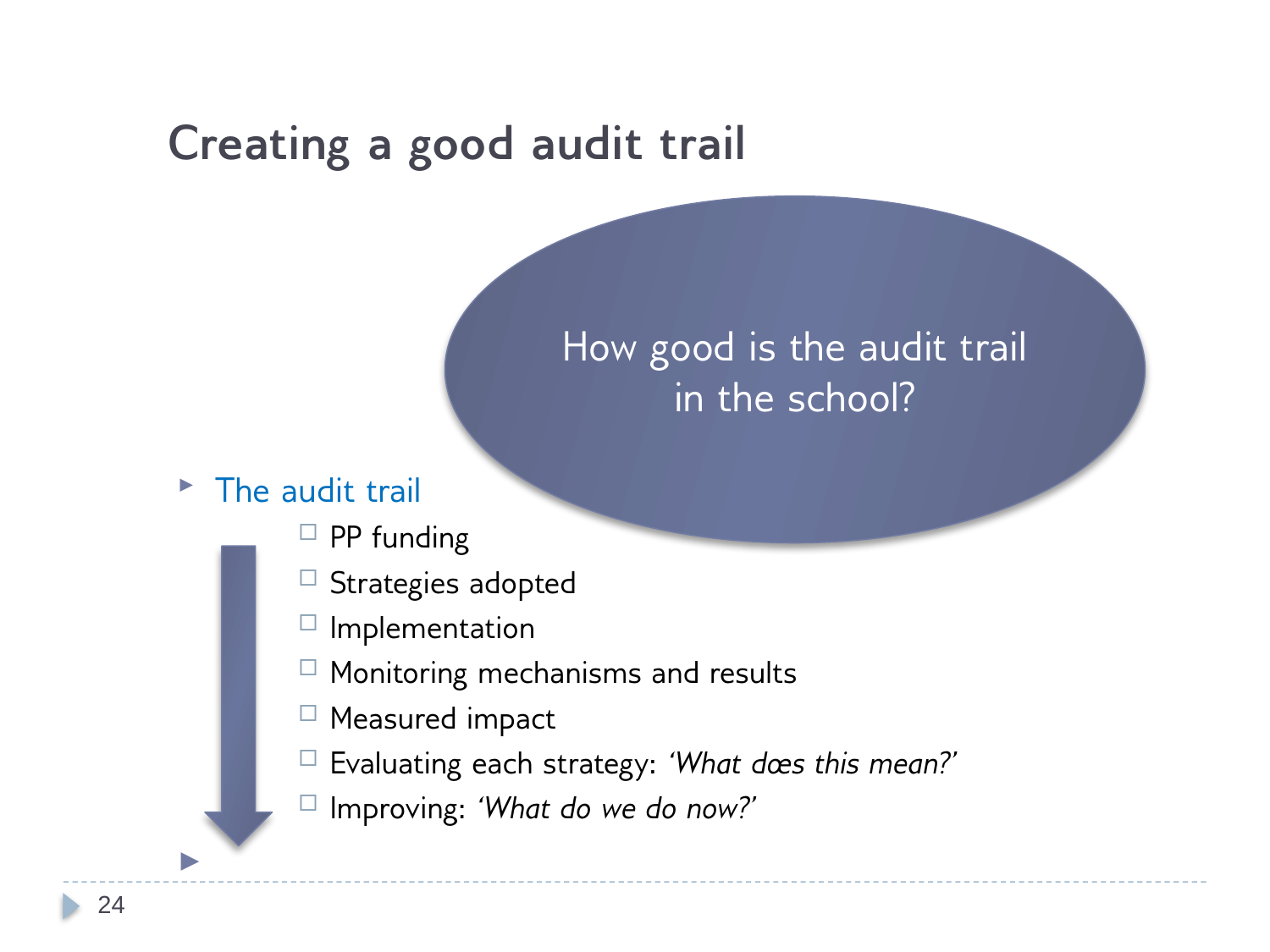

Creating a good audit trail

The audit trail
PP funding
Strategies adopted
Implementation
Monitoring mechanisms and results
Measured impact
Evaluating each strategy: ‘What does this mean?’
Improving: ‘What do we do now?’

How good is the audit trail in the school?

24